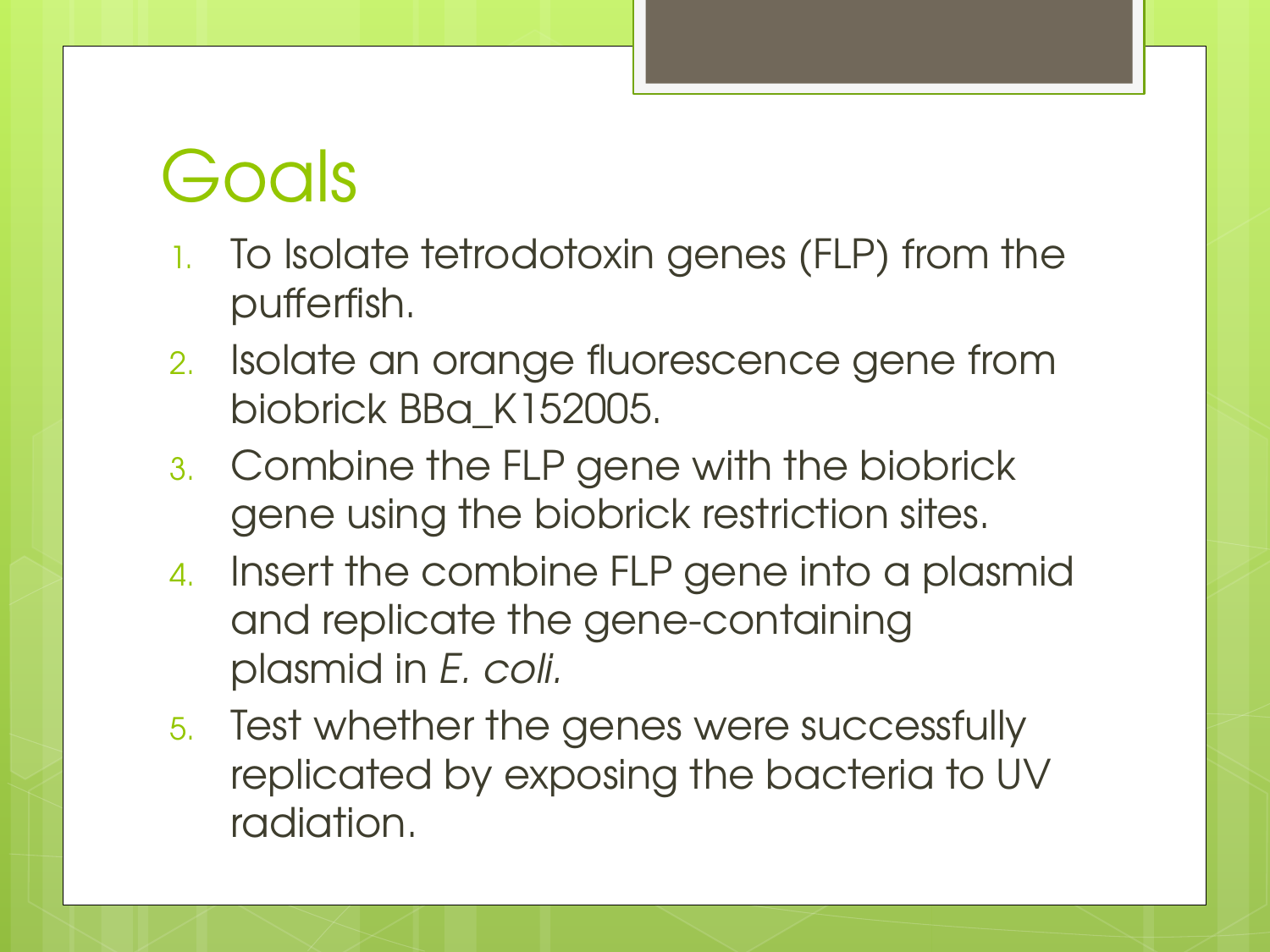

# Goals
To Isolate tetrodotoxin genes (FLP) from the pufferfish.
Isolate an orange fluorescence gene from biobrick BBa_K152005.
Combine the FLP gene with the biobrick gene using the biobrick restriction sites.
Insert the combine FLP gene into a plasmid and replicate the gene-containing plasmid in E. coli.
Test whether the genes were successfully replicated by exposing the bacteria to UV radiation.